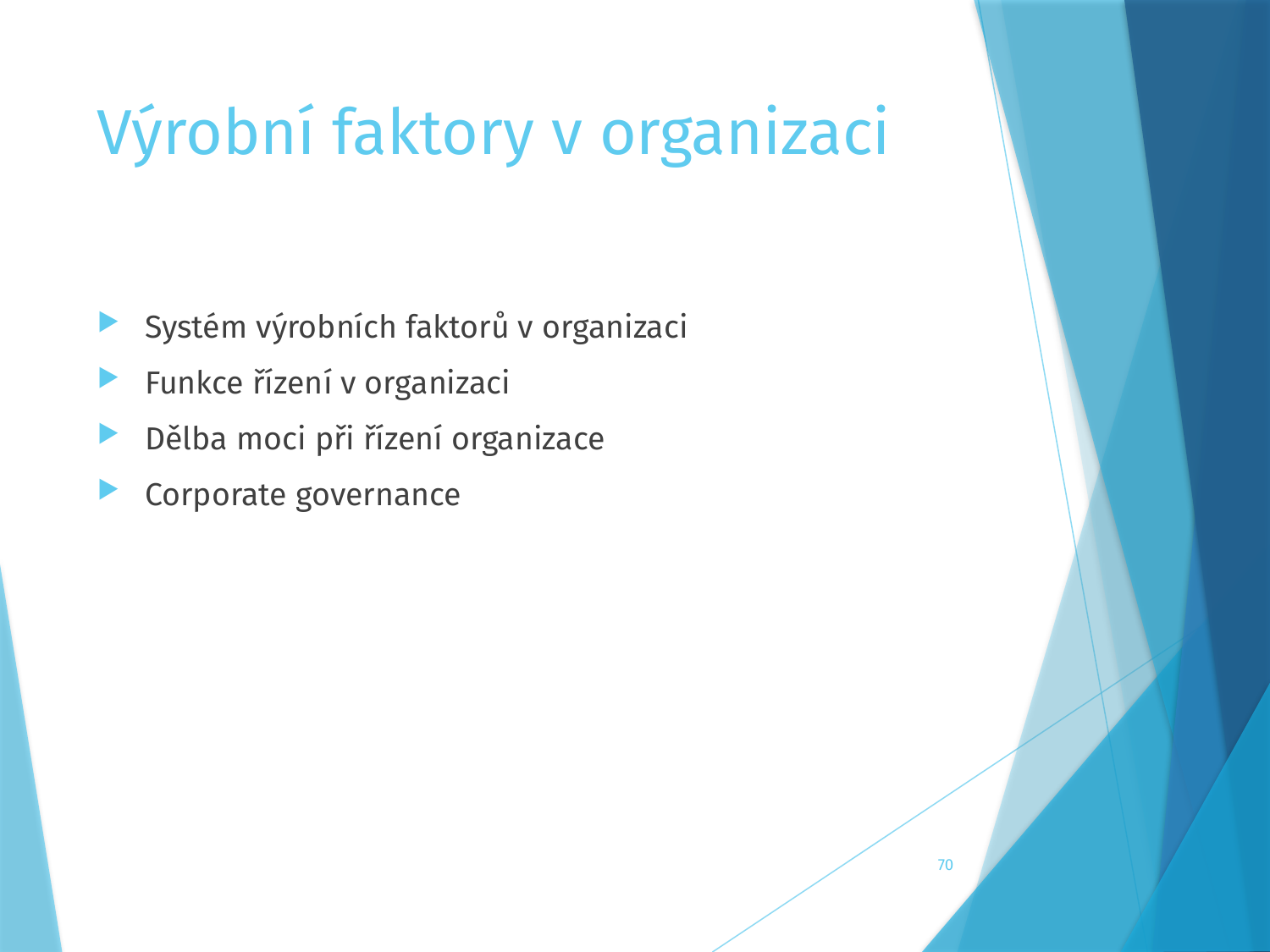

# Výrobní faktory v organizaci
Systém výrobních faktorů v organizaci
Funkce řízení v organizaci
Dělba moci při řízení organizace
Corporate governance
70